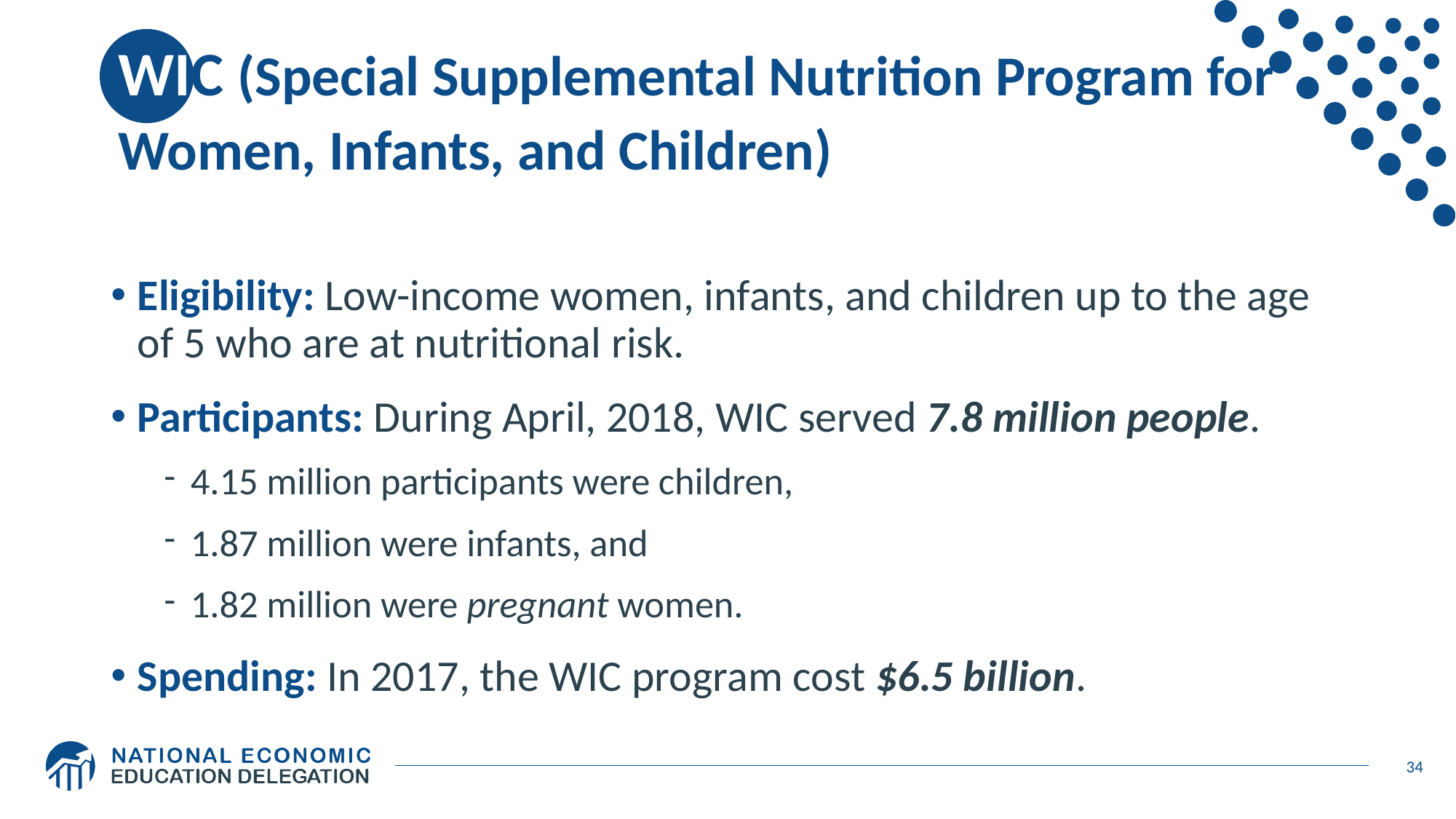

# WIC (Special Supplemental Nutrition Program for Women, Infants, and Children)

Eligibility: Low-income women, infants, and children up to the age of 5 who are at nutritional risk.
Participants: During April, 2018, WIC served 7.8 million people.
4.15 million participants were children,
1.87 million were infants, and
1.82 million were pregnant women.
Spending: In 2017, the WIC program cost $6.5 billion.

34